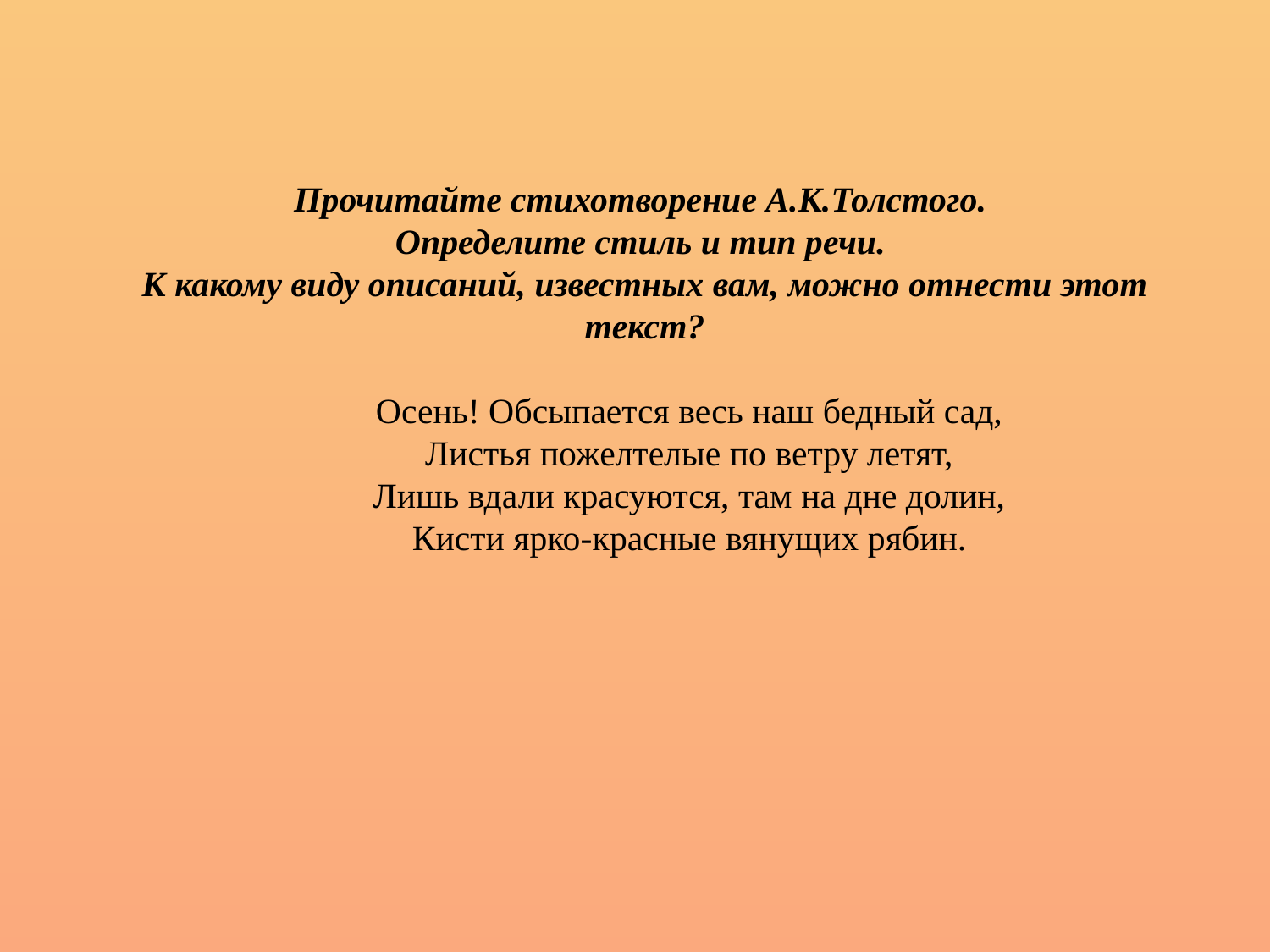

Прочитайте стихотворение А.К.Толстого.
Определите стиль и тип речи.
К какому виду описаний, известных вам, можно отнести этот текст?

          Осень! Обсыпается весь наш бедный сад,
          Листья пожелтелые по ветру летят,
          Лишь вдали красуются, там на дне долин,
          Кисти ярко-красные вянущих рябин.